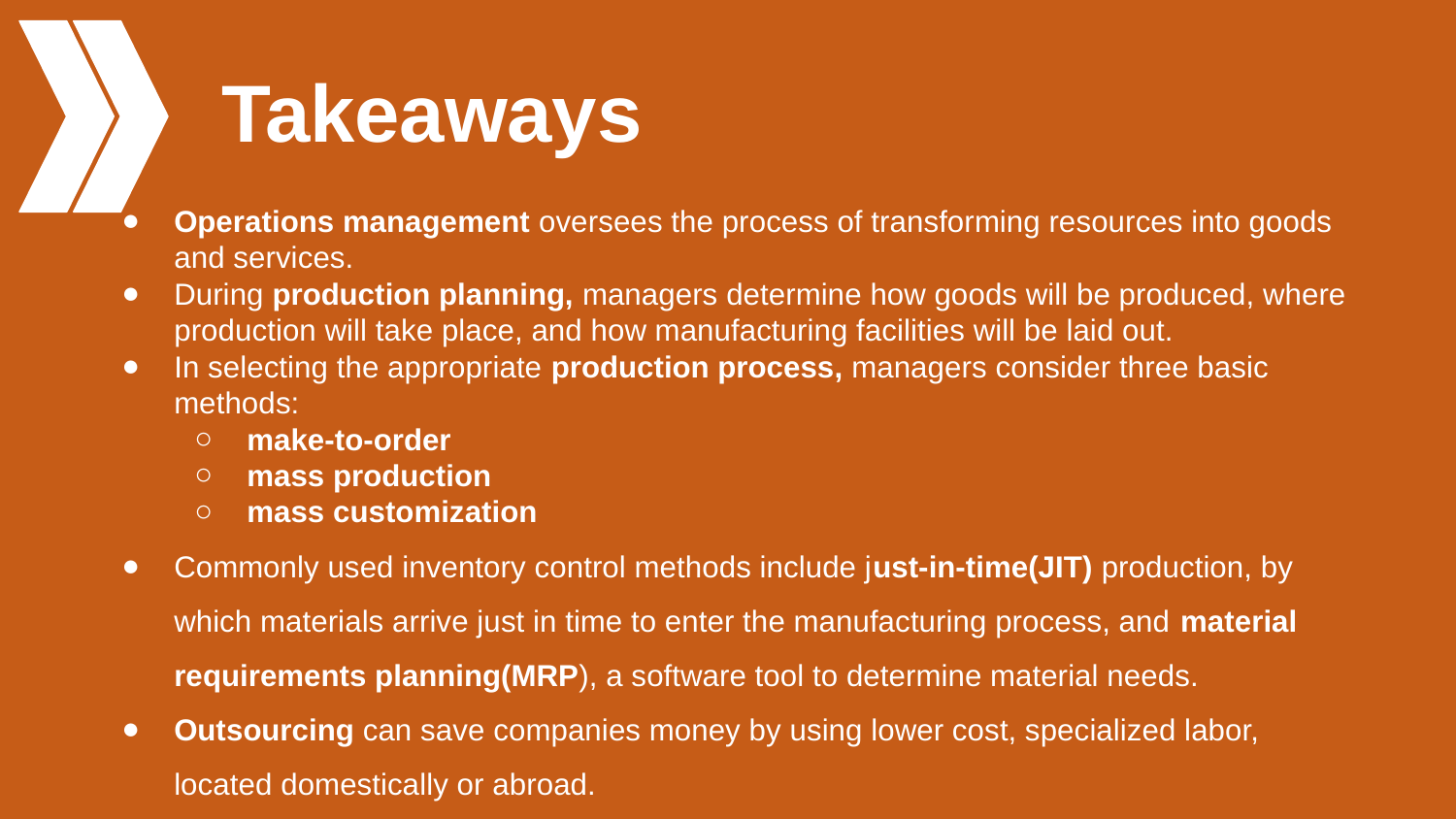

# Takeaways
Operations management oversees the process of transforming resources into goods and services.
During production planning, managers determine how goods will be produced, where production will take place, and how manufacturing facilities will be laid out.
In selecting the appropriate production process, managers consider three basic methods:
make-to-order
mass production
mass customization
Commonly used inventory control methods include just-in-time(JIT) production, by which materials arrive just in time to enter the manufacturing process, and material requirements planning(MRP), a software tool to determine material needs.
Outsourcing can save companies money by using lower cost, specialized labor, located domestically or abroad.